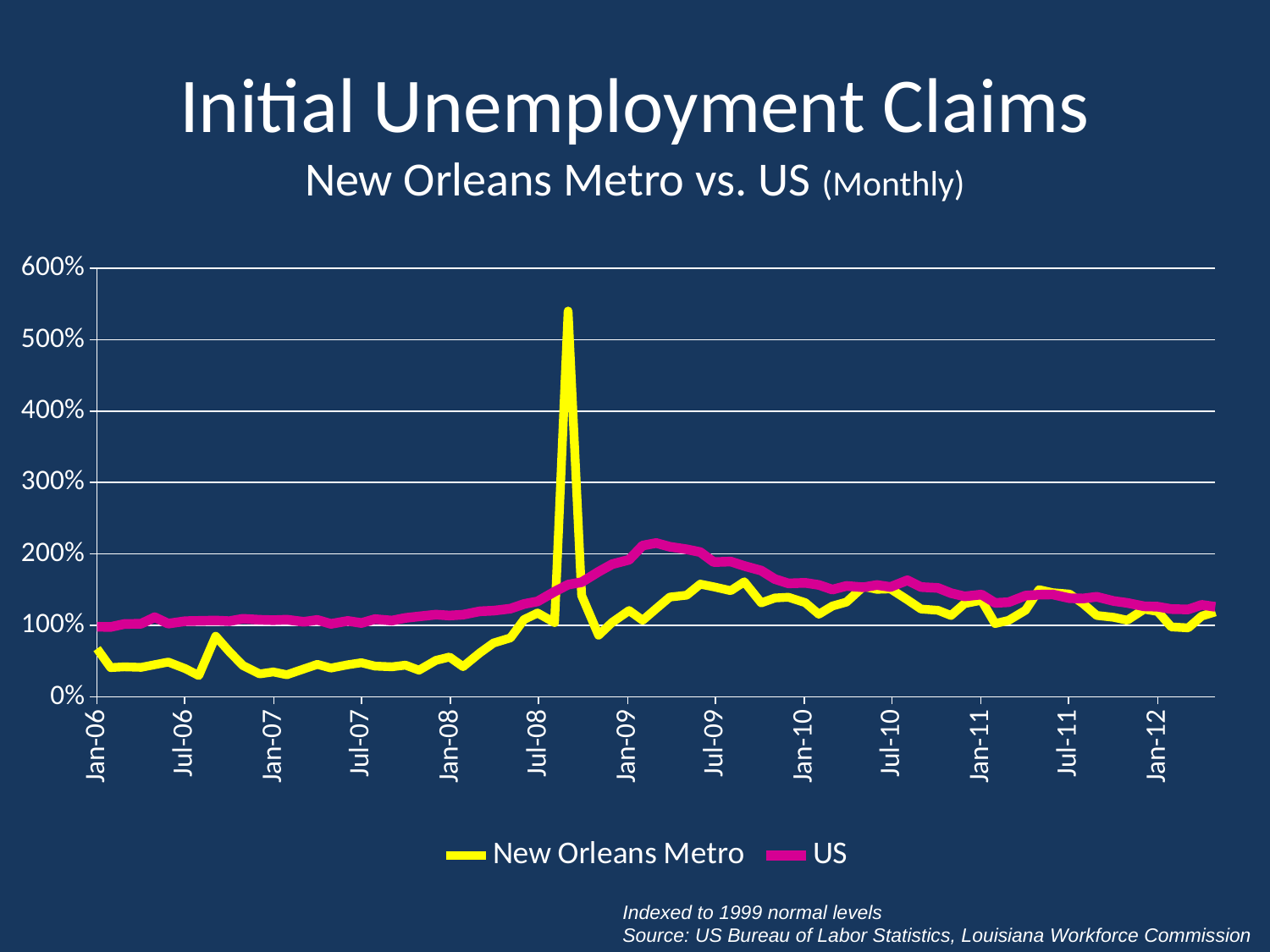

Initial Unemployment Claims
New Orleans Metro vs. US (Monthly)

### Chart

| Category |  | US |
|---|---|---|
| 38745 | 0.6750240222354582 | 0.981082393667585 |
| 38773 | 0.40976771888028585 | 0.9785689460322279 |
| 38801 | 0.4203533849513601 | 1.0196219240763884 |
| 38836 | 0.41386539606908895 | 1.0241461298200316 |
| 38864 | 0.4507444907683143 | 1.1151329342199456 |
| 38892 | 0.4876235854675404 | 1.0254866352255538 |
| 38927 | 0.3961087949176101 | 1.059669523066406 |
| 38955 | 0.29844748858447506 | 1.0640261656343577 |
| 38990 | 0.8493118919992058 | 1.069053060905072 |
| 39018 | 0.6344570180663096 | 1.0598370862420958 |
| 39046 | 0.4401588246972404 | 1.0933497213801866 |
| 39081 | 0.32207742703990505 | 1.0791068514464979 |
| 39109 | 0.3492131559790882 | 1.0735214122568157 |
| 39137 | 0.3103990470518167 | 1.0807824832034034 |
| 39172 | 0.39091840381179305 | 1.0502859852277415 |
| 39200 | 0.45552511415525127 | 1.077431219689593 |
| 39228 | 0.4039626761961487 | 1.0221353717117463 |
| 39263 | 0.44965177685130026 | 1.063020786580215 |
| 39291 | 0.4787452848918007 | 1.0338647940100756 |
| 39319 | 0.43093905102243396 | 1.088322826109473 |
| 39354 | 0.42124121500893374 | 1.0683828082023101 |
| 39382 | 0.4442565018860433 | 1.1050791436785181 |
| 39410 | 0.3739130434782609 | 1.1260245406398242 |
| 39445 | 0.5116632916418503 | 1.151494143344772 |
| 39473 | 0.5583085169743899 | 1.138591778816608 |
| 39501 | 0.42308516974389543 | 1.1503212011149389 |
| 39536 | 0.6179297200714717 | 1.1984118325380992 |
| 39564 | 0.754314075838793 | 1.2064548649712412 |
| 39599 | 0.8260917212626563 | 1.2352757311899976 |
| 39627 | 1.0824697240420884 | 1.3002902433578918 |
| 39655 | 1.1736430414929522 | 1.3363163261313398 |
| 39690 | 1.0402636489974184 | 1.472545187967675 |
| 39718 | 5.3993726424459005 | 1.5709047720979683 |
| 39746 | 1.4181377804248558 | 1.605255223114512 |
| 39781 | 0.8629708159618826 | 1.7513703123165838 |
| 39809 | 1.0426311958176158 | 1.8565999866501859 |
| 39844 | 1.208541592217589 | 1.918933488007034 |
| 39872 | 1.0715425848719484 | 2.117998540727289 |
| 39900 | 1.2351081993249944 | 2.1540246235007348 |
| 39928 | 1.396624975183641 | 2.101242223158241 |
| 39963 | 1.4235330553901118 | 2.0650485772091063 |
| 39991 | 1.5779471907881675 | 2.025838794097541 |
| 40019 | 1.5400436767917423 | 1.8859235423960152 |
| 40054 | 1.4863641056184236 | 1.8941341380048473 |
| 40082 | 1.6107286082985899 | 1.8323033261750719 |
| 40117 | 1.3156275560849706 | 1.7674563771828664 |
| 40145 | 1.3843319436172323 | 1.6488216487940275 |
| 40173 | 1.3945761365892402 | 1.5884989055454664 |
| 40208 | 1.3186325193567607 | 1.5958716852758452 |
| 40236 | 1.1565693865396063 | 1.566715692705708 |
| 40264 | 1.2713043478260861 | 1.5013660541864318 |
| 40293 | 1.3269644629739918 | 1.5524728227720201 |
| 40328 | 1.5442779432201705 | 1.5335381839189988 |
| 40356 | 1.5048719475878498 | 1.565877876827256 |
| 40384 | 1.5114965257097477 | 1.5382299528383314 |
| 40419 | 1.3583799880881477 | 1.6320653312249833 |
| 40447 | 1.2293031566408577 | 1.537392136959879 |
| 40482 | 1.2123660909271385 | 1.5248248987830946 |
| 40509 | 1.1394957315862624 | 1.451934917357749 |
| 40537 | 1.3047687115346436 | 1.406692859921328 |
| 40572 | 1.3527798292634503 | 1.4323300258019669 |
| 40600 | 1.0261266626960492 | 1.3153709291700335 |
| 40628 | 1.0712011117728806 | 1.3245869038330085 |
| 40663 | 1.212912447885646 | 1.416914213638445 |
| 40691 | 1.5004327972999791 | 1.430151704517991 |
| 40719 | 1.4584316061147502 | 1.4335029680318 |
| 40754 | 1.4388310502283097 | 1.3807205676893084 |
| 40782 | 1.3030613460393083 | 1.3773693041754986 |
| 40810 | 1.1401786777843954 | 1.4008281487721614 |
| 40845 | 1.1137486599166169 | 1.3411756582263619 |
| 40873 | 1.0729084772682151 | 1.3153709291700335 |
| 40908 | 1.2273909072860822 | 1.2674478609225641 |
| 40936 | 1.1954973198332346 | 1.2625885288275422 |
| 40964 | 0.9790033750248166 | 1.2290758936894504 |
| 40999 | 0.965959102640461 | 1.2238814352430472 |
| 41027 | 1.1309589041095898 | 1.287723005181108 |
| 41055 | 1.1896922771490954 | 1.2600750811921844 |
Indexed to 1999 normal levels
Source: US Bureau of Labor Statistics, Louisiana Workforce Commission